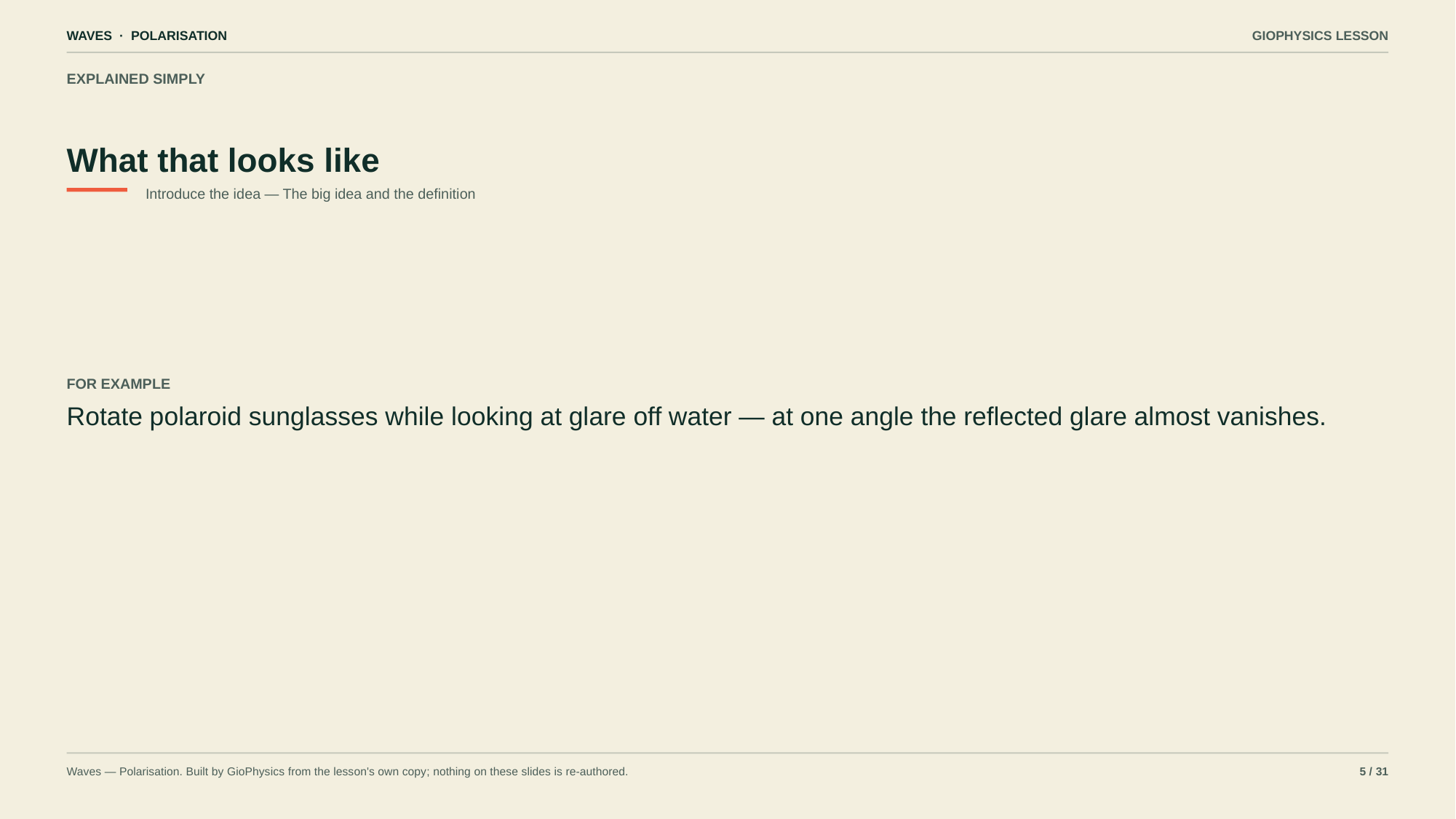

WAVES  ·  POLARISATION
GIOPHYSICS LESSON

EXPLAINED SIMPLY
What that looks like
Introduce the idea — The big idea and the definition

FOR EXAMPLE
Rotate polaroid sunglasses while looking at glare off water — at one angle the reflected glare almost vanishes.

Waves — Polarisation. Built by GioPhysics from the lesson's own copy; nothing on these slides is re-authored.
5 / 31